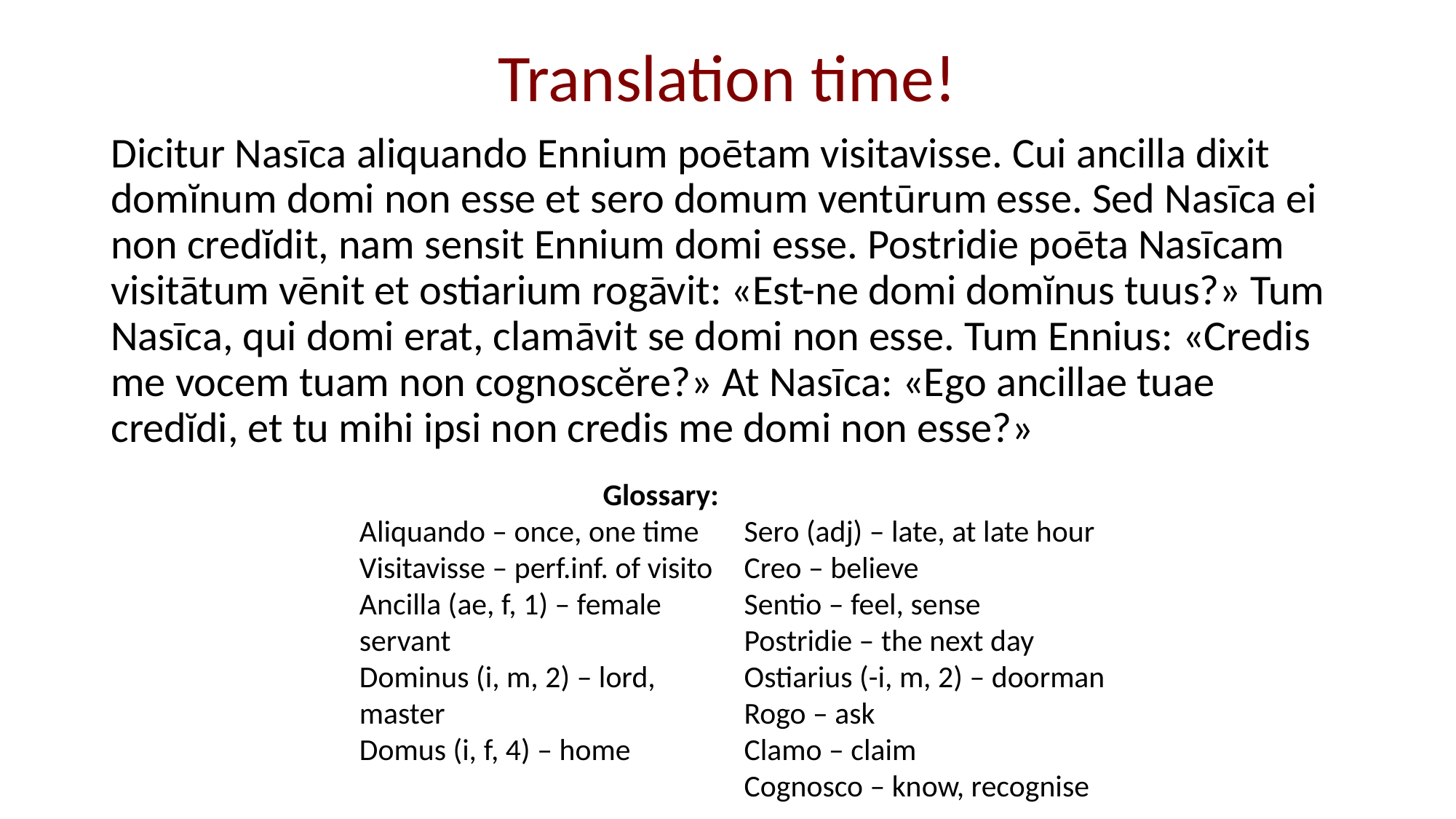

# Translation time!
Dicitur Nasīca aliquando Ennium poētam visitavisse. Cui ancilla dixit domĭnum domi non esse et sero domum ventūrum esse. Sed Nasīca ei non credĭdit, nam sensit Ennium domi esse. Postridie poēta Nasīcam visitātum vēnit et ostiarium rogāvit: «Est-ne domi domĭnus tuus?» Tum Nasīca, qui domi erat, clamāvit se domi non esse. Tum Ennius: «Credis me vocem tuam non cognoscĕre?» At Nasīca: «Ego ancillae tuae credĭdi, et tu mihi ipsi non credis me domi non esse?»
		Glossary:
Aliquando – once, one time
Visitavisse – perf.inf. of visito
Ancilla (ae, f, 1) – female servant
Dominus (i, m, 2) – lord, master
Domus (i, f, 4) – home

Sero (adj) – late, at late hour
Creo – believe
Sentio – feel, sense
Postridie – the next day
Ostiarius (-i, m, 2) – doorman
Rogo – ask
Clamo – claim
Cognosco – know, recognise